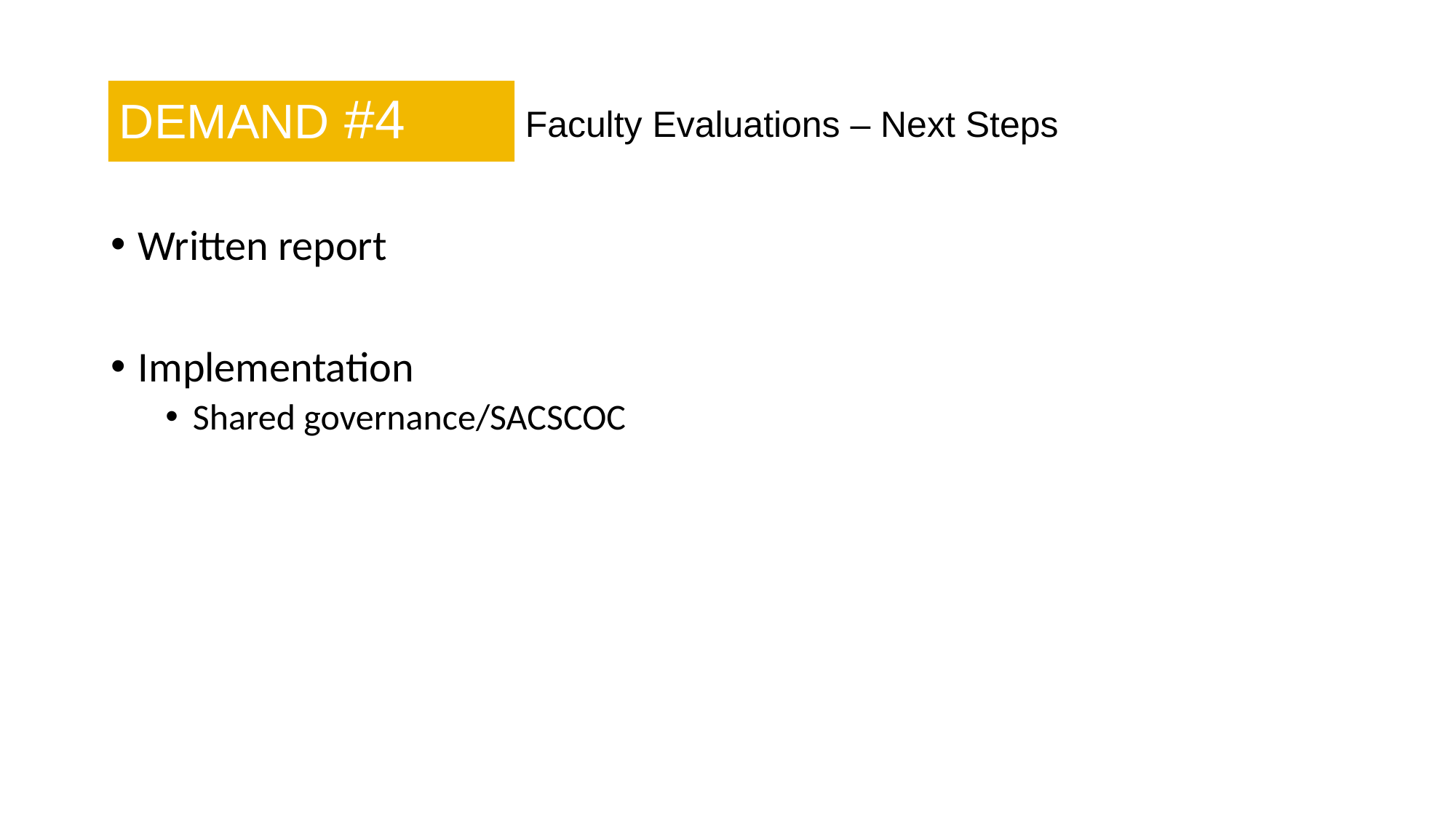

#
DEMAND #4
Faculty Evaluations – Next Steps
Written report

Implementation
Shared governance/SACSCOC